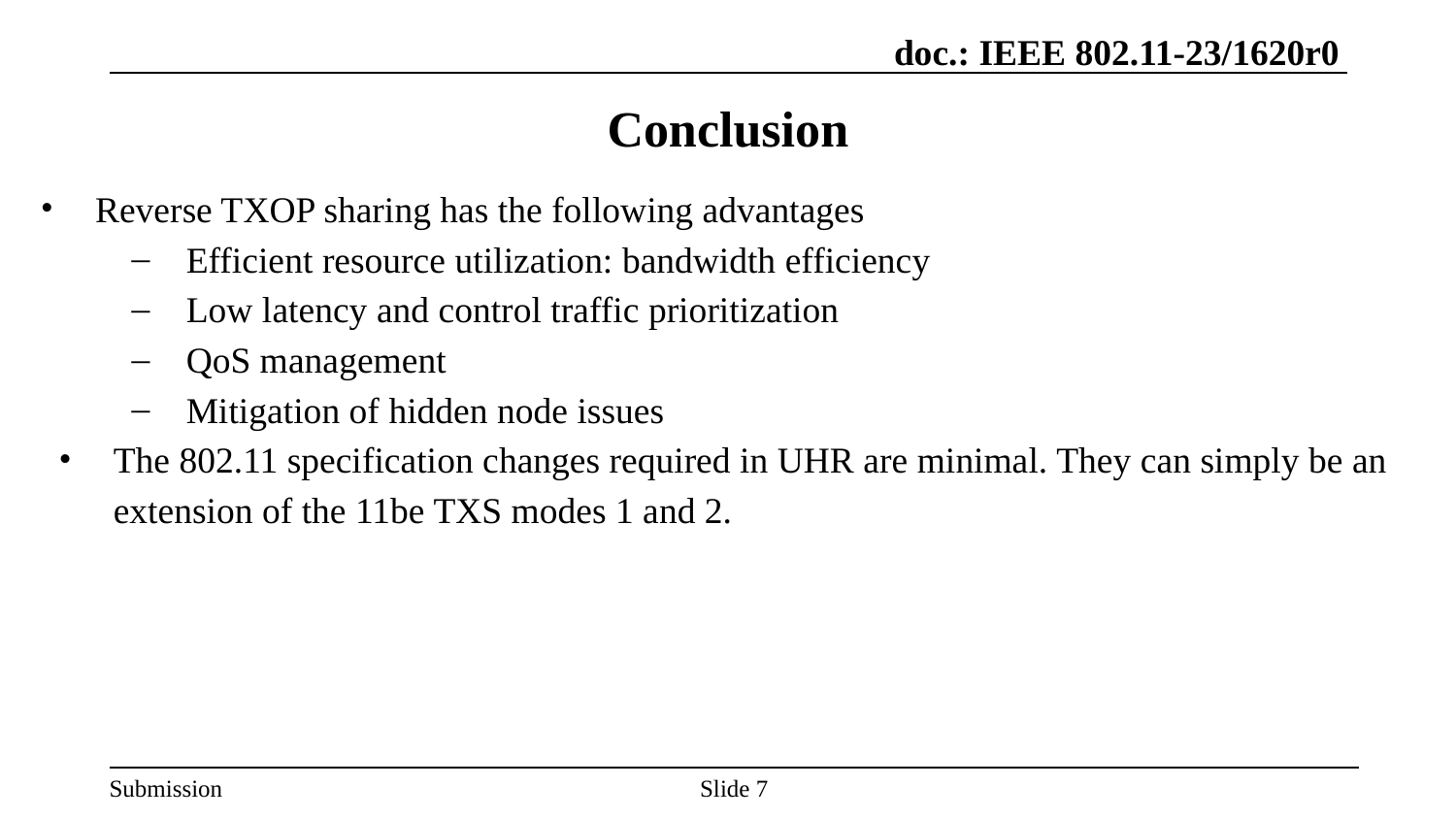

# Conclusion
Reverse TXOP sharing has the following advantages
Efficient resource utilization: bandwidth efficiency
Low latency and control traffic prioritization
QoS management
Mitigation of hidden node issues
The 802.11 specification changes required in UHR are minimal. They can simply be an extension of the 11be TXS modes 1 and 2.

Slide 7